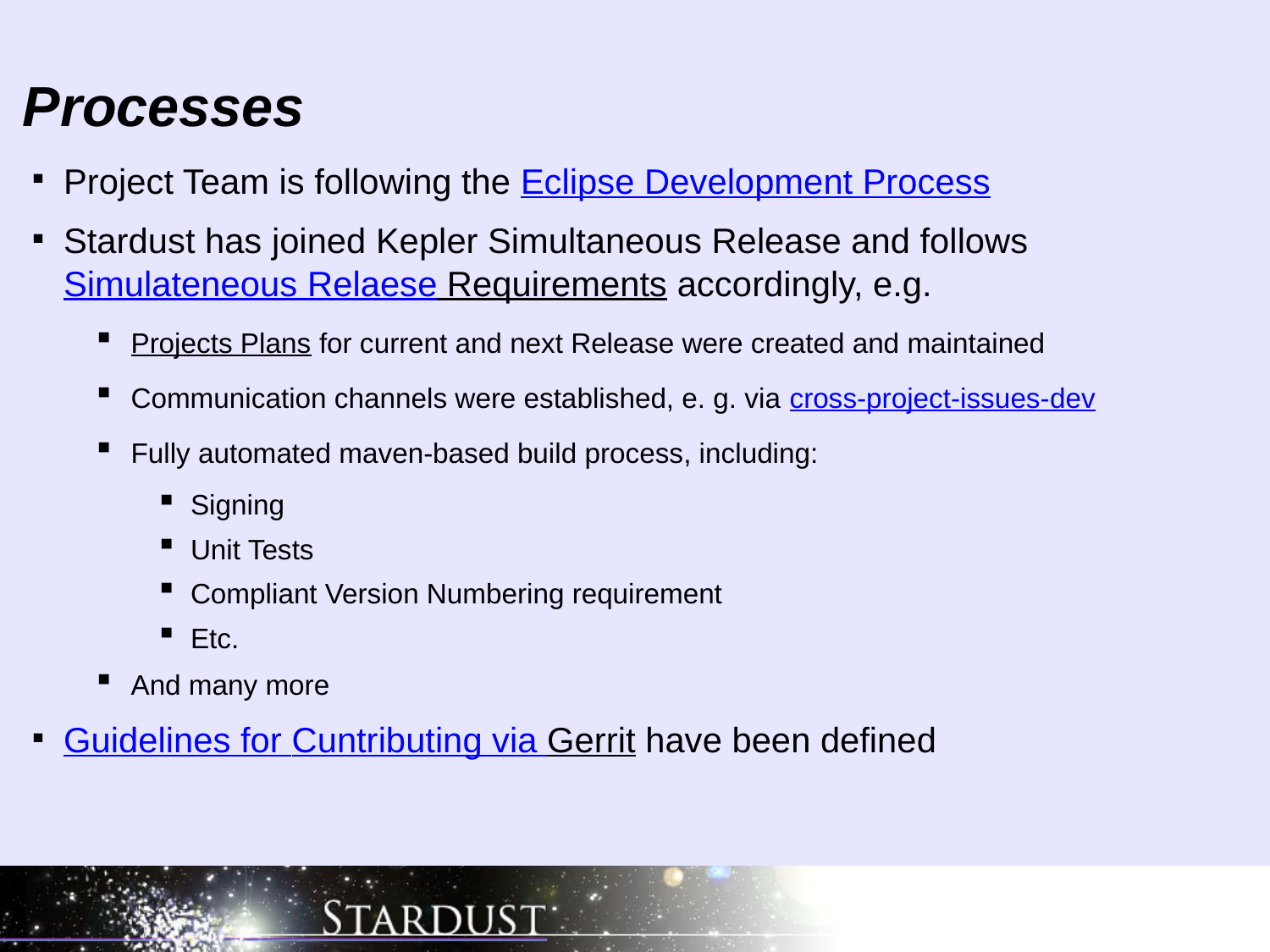

Processes
Project Team is following the Eclipse Development Process
Stardust has joined Kepler Simultaneous Release and follows Simulateneous Relaese Requirements accordingly, e.g.
Projects Plans for current and next Release were created and maintained
Communication channels were established, e. g. via cross-project-issues-dev
Fully automated maven-based build process, including:
Signing
Unit Tests
Compliant Version Numbering requirement
Etc.
And many more
Guidelines for Cuntributing via Gerrit have been defined